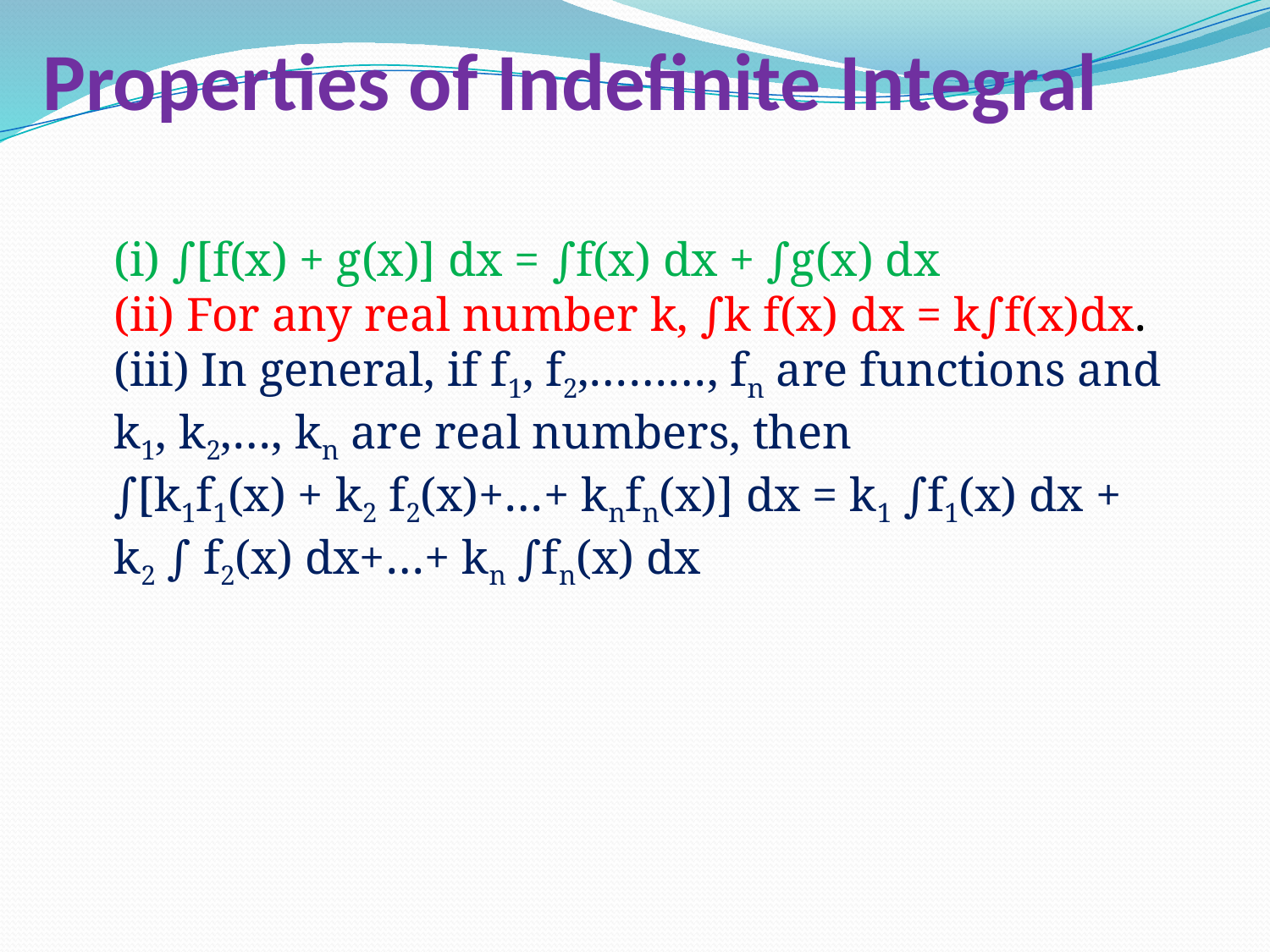

# Properties of Indefinite Integral
(i) ∫[f(x) + g(x)] dx = ∫f(x) dx + ∫g(x) dx
(ii) For any real number k, ∫k f(x) dx = k∫f(x)dx.
(iii) In general, if f1, f2,………, fn are functions and k1, k2,…, kn are real numbers, then
∫[k1f1(x) + k2 f2(x)+…+ knfn(x)] dx = k1 ∫f1(x) dx + k2 ∫ f2(x) dx+…+ kn ∫fn(x) dx